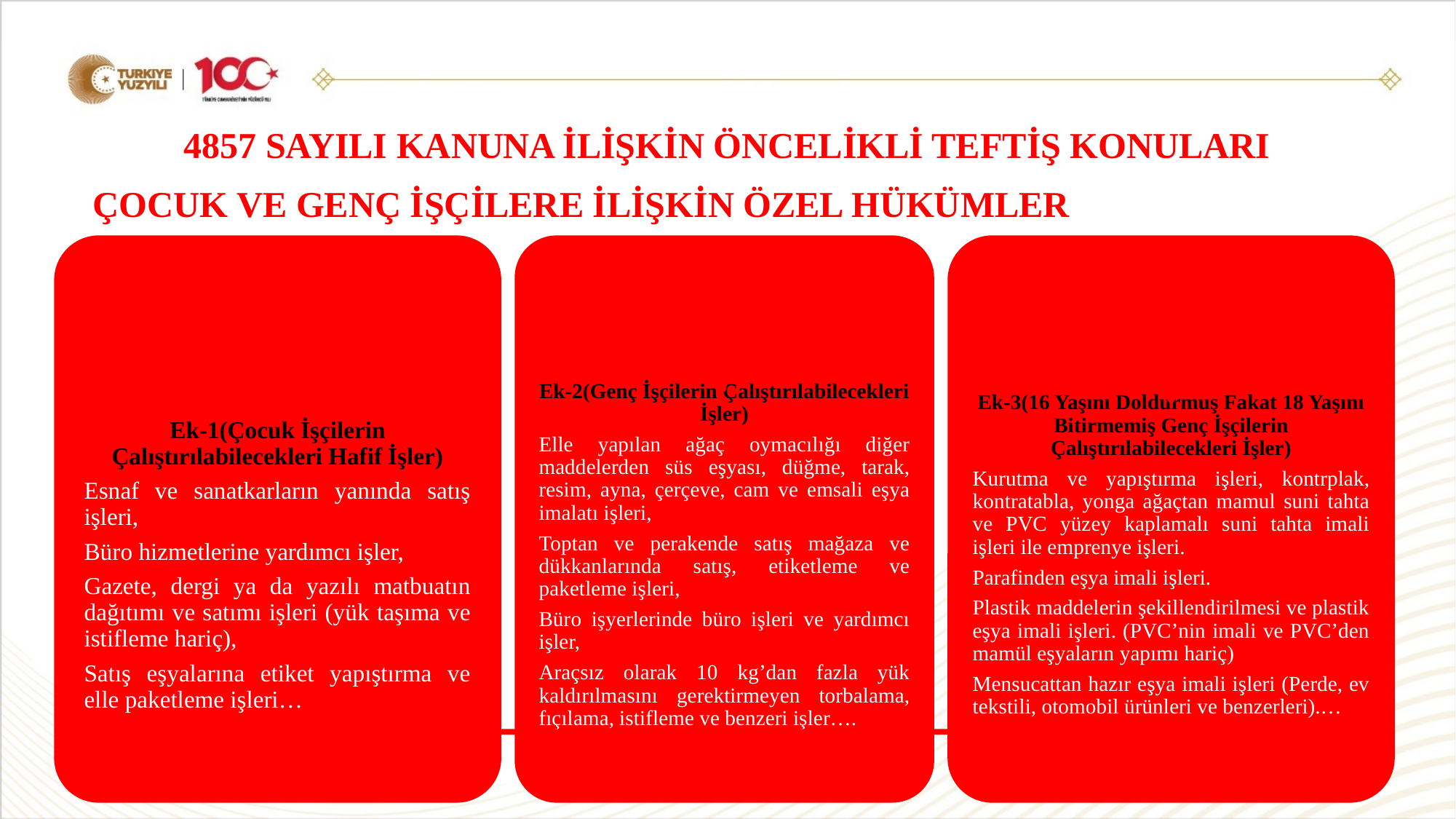

Eşit Davranma İlkesi
4857 SAYILI KANUNA İLİŞKİN ÖNCELİKLİ TEFTİŞ KONULARI
ÇOCUK VE GENÇ İŞÇİLERE İLİŞKİN ÖZEL HÜKÜMLER

Ek-1(Çocuk İşçilerin Çalıştırılabilecekleri Hafif İşler)
Esnaf ve sanatkarların yanında satış işleri,
Büro hizmetlerine yardımcı işler,
Gazete, dergi ya da yazılı matbuatın dağıtımı ve satımı işleri (yük taşıma ve istifleme hariç),
Satış eşyalarına etiket yapıştırma ve elle paketleme işleri…

Ek-2(Genç İşçilerin Çalıştırılabilecekleri İşler)
Elle yapılan ağaç oymacılığı diğer maddelerden süs eşyası, düğme, tarak, resim, ayna, çerçeve, cam ve emsali eşya imalatı işleri,
Toptan ve perakende satış mağaza ve dükkanlarında satış, etiketleme ve paketleme işleri,
Büro işyerlerinde büro işleri ve yardımcı işler,
Araçsız olarak 10 kg’dan fazla yük kaldırılmasını gerektirmeyen torbalama, fıçılama, istifleme ve benzeri işler….

Ek-3(16 Yaşını Doldurmuş Fakat 18 Yaşını Bitirmemiş Genç İşçilerin Çalıştırılabilecekleri İşler)
Kurutma ve yapıştırma işleri, kontrplak, kontratabla, yonga ağaçtan mamul suni tahta ve PVC yüzey kaplamalı suni tahta imali işleri ile emprenye işleri.
Parafinden eşya imali işleri.
Plastik maddelerin şekillendirilmesi ve plastik eşya imali işleri. (PVC’nin imali ve PVC’den mamül eşyaların yapımı hariç)
Mensucattan hazır eşya imali işleri (Perde, ev tekstili, otomobil ürünleri ve benzerleri).…

35